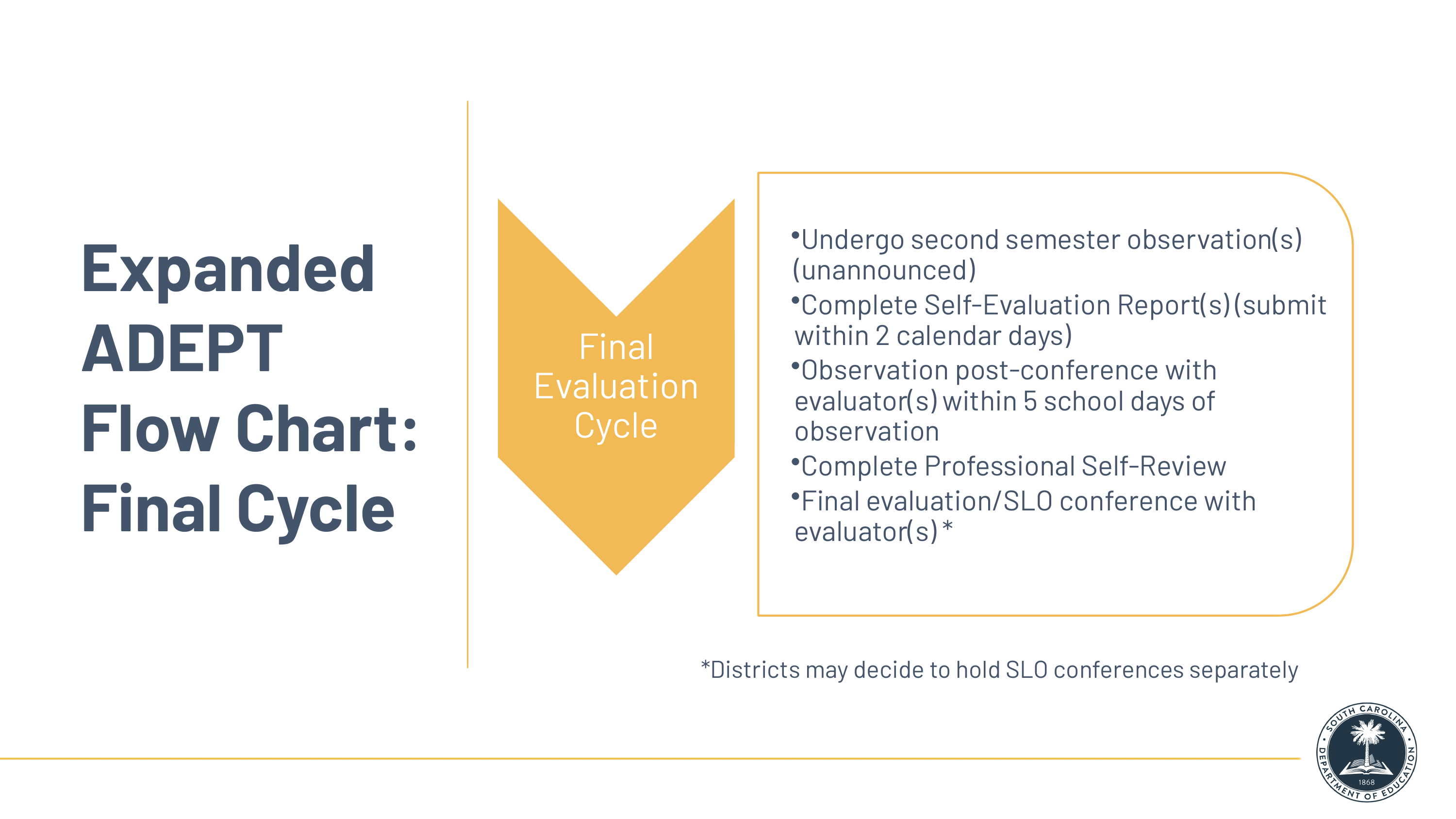

# Expanded ADEPT Flow Chart: Final Cycle

Undergo second semester observation(s) (unannounced)
Complete Self-Evaluation Report(s) (submit within 2 calendar days)
Observation post-conference with evaluator(s) within 5 school days of observation
Complete Professional Self-Review
Final evaluation/SLO conference with evaluator(s) *

Final Evaluation Cycle
*Districts may decide to hold SLO conferences separately